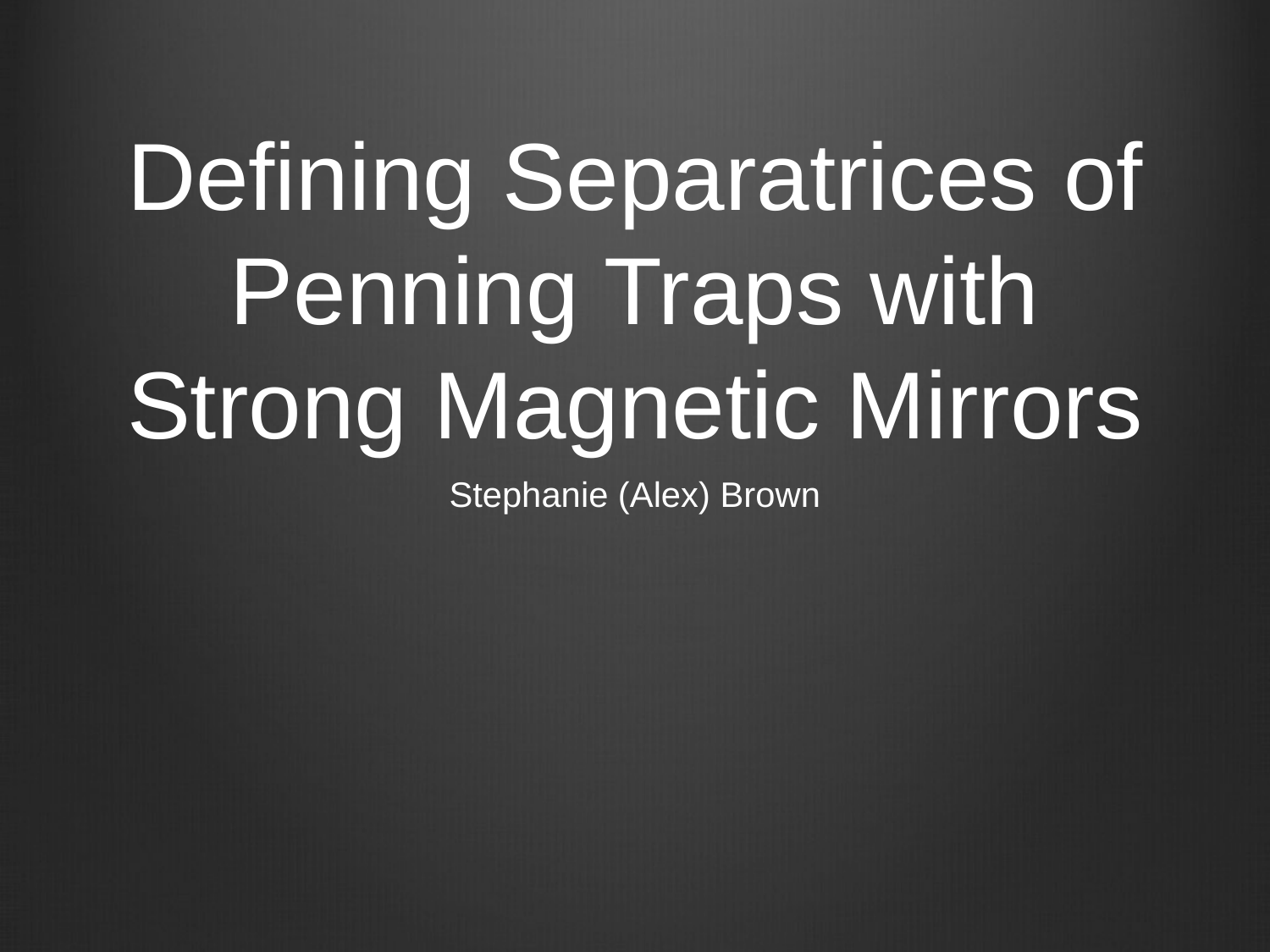

# Defining Separatrices of Penning Traps with Strong Magnetic Mirrors
Stephanie (Alex) Brown